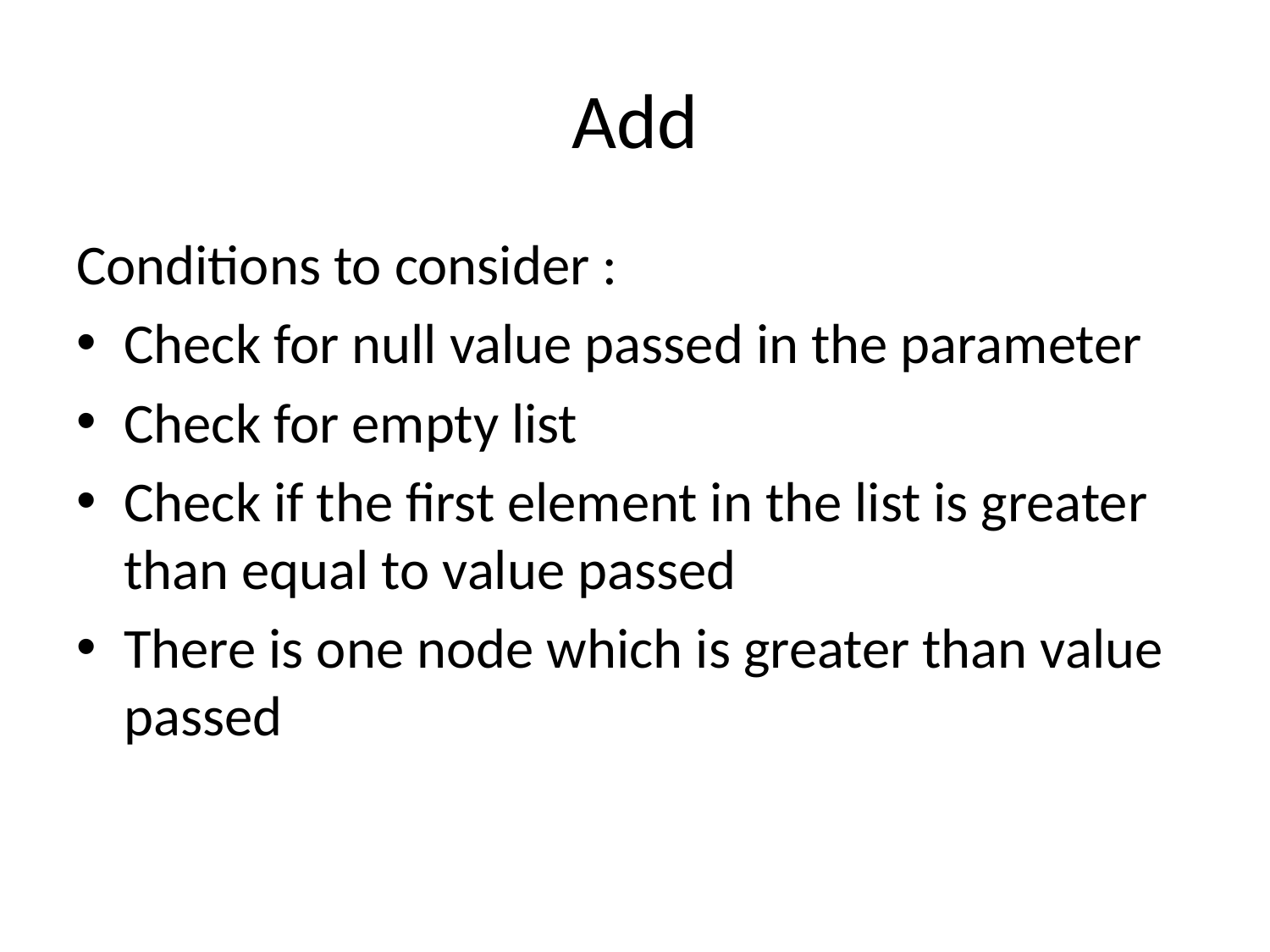

# Add
Conditions to consider :
Check for null value passed in the parameter
Check for empty list
Check if the first element in the list is greater than equal to value passed
There is one node which is greater than value passed